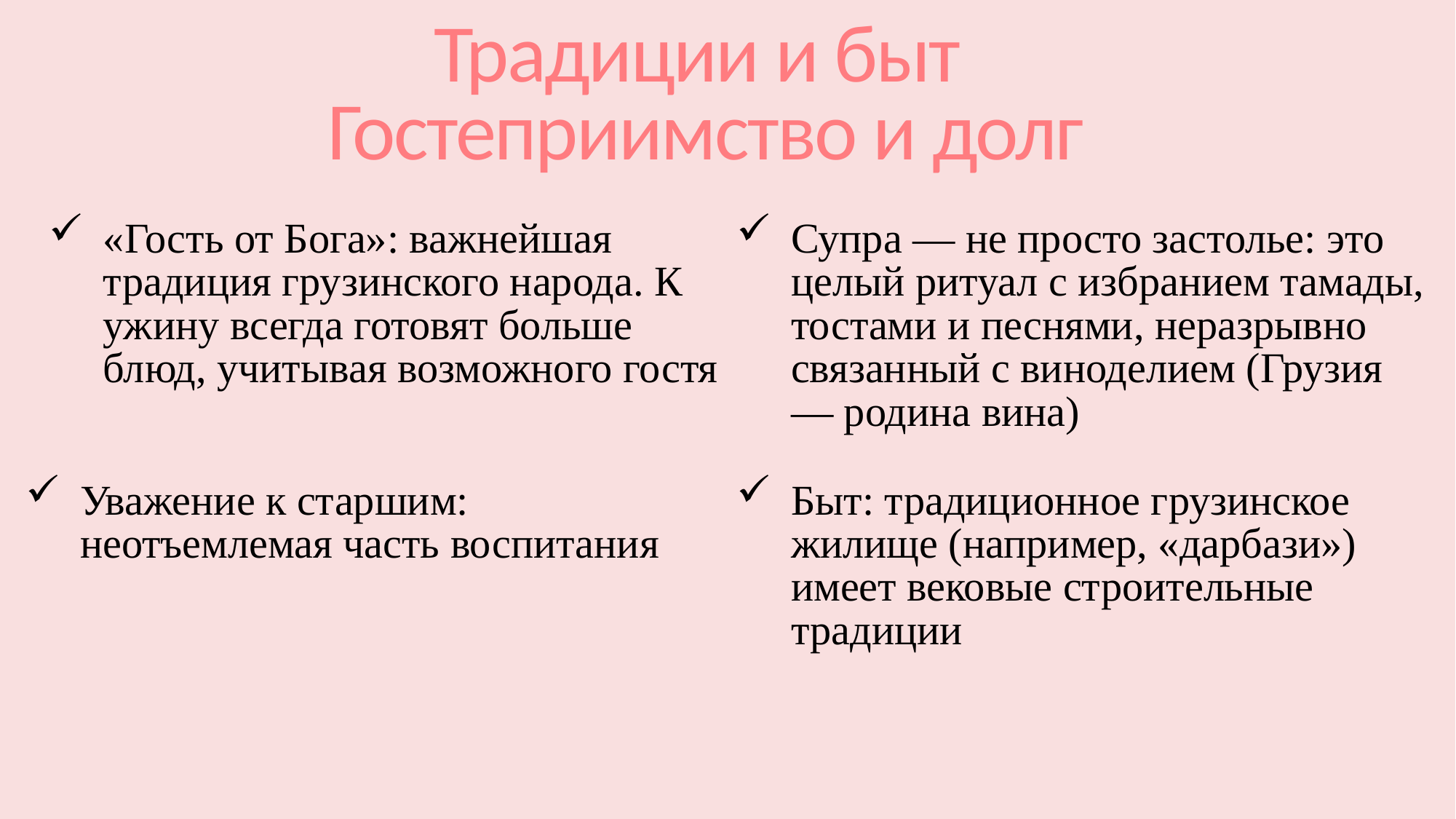

# Традиции и быт Гостеприимство и долг
«Гость от Бога»: важнейшая традиция грузинского народа. К ужину всегда готовят больше блюд, учитывая возможного гостя
Супра — не просто застолье: это целый ритуал с избранием тамады, тостами и песнями, неразрывно связанный с виноделием (Грузия — родина вина)
Уважение к старшим: неотъемлемая часть воспитания
Быт: традиционное грузинское жилище (например, «дарбази») имеет вековые строительные традиции